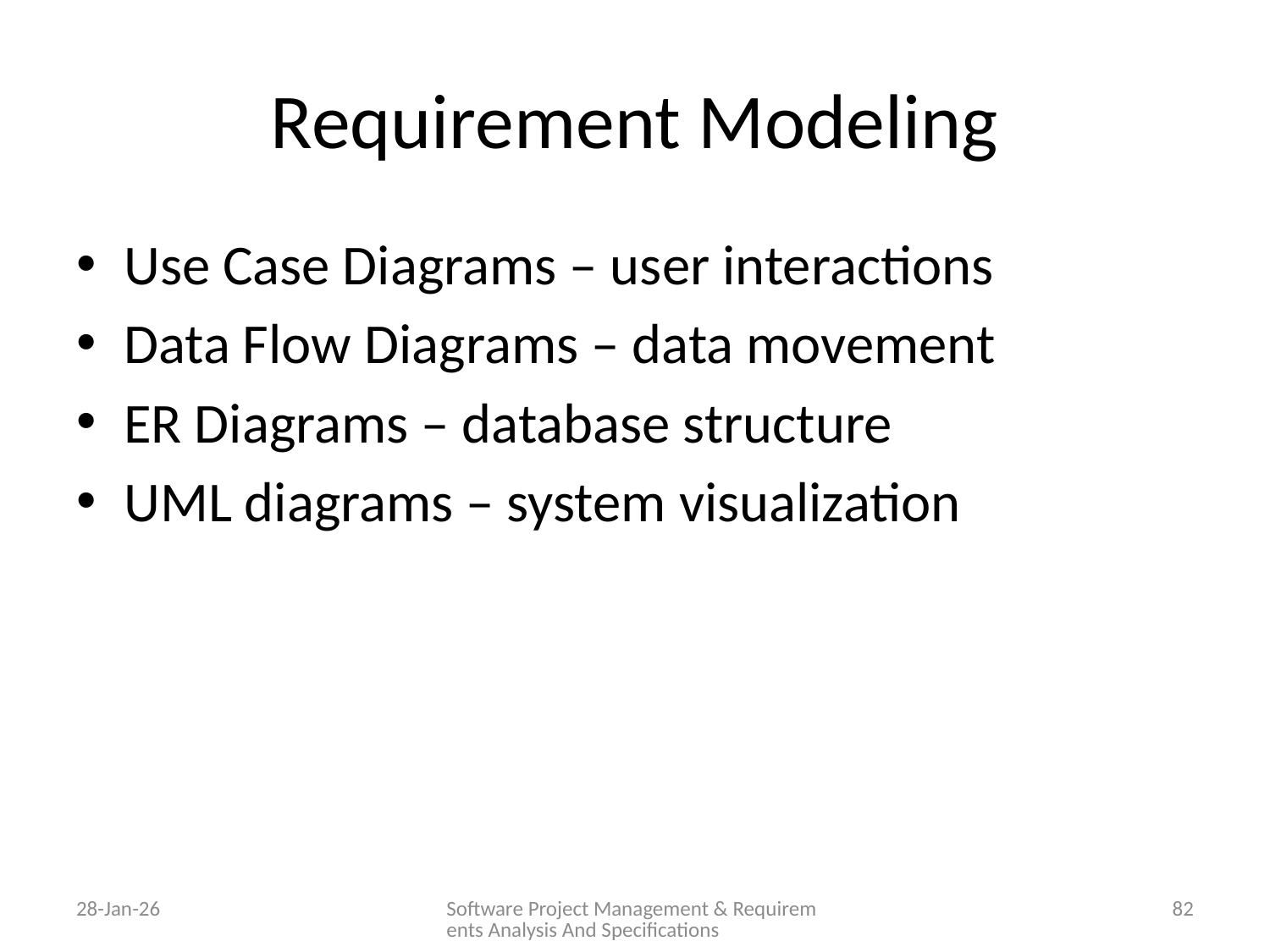

# Requirement Modeling
Use Case Diagrams – user interactions
Data Flow Diagrams – data movement
ER Diagrams – database structure
UML diagrams – system visualization
28-Jan-26
Software Project Management & Requirements Analysis And Specifications
82